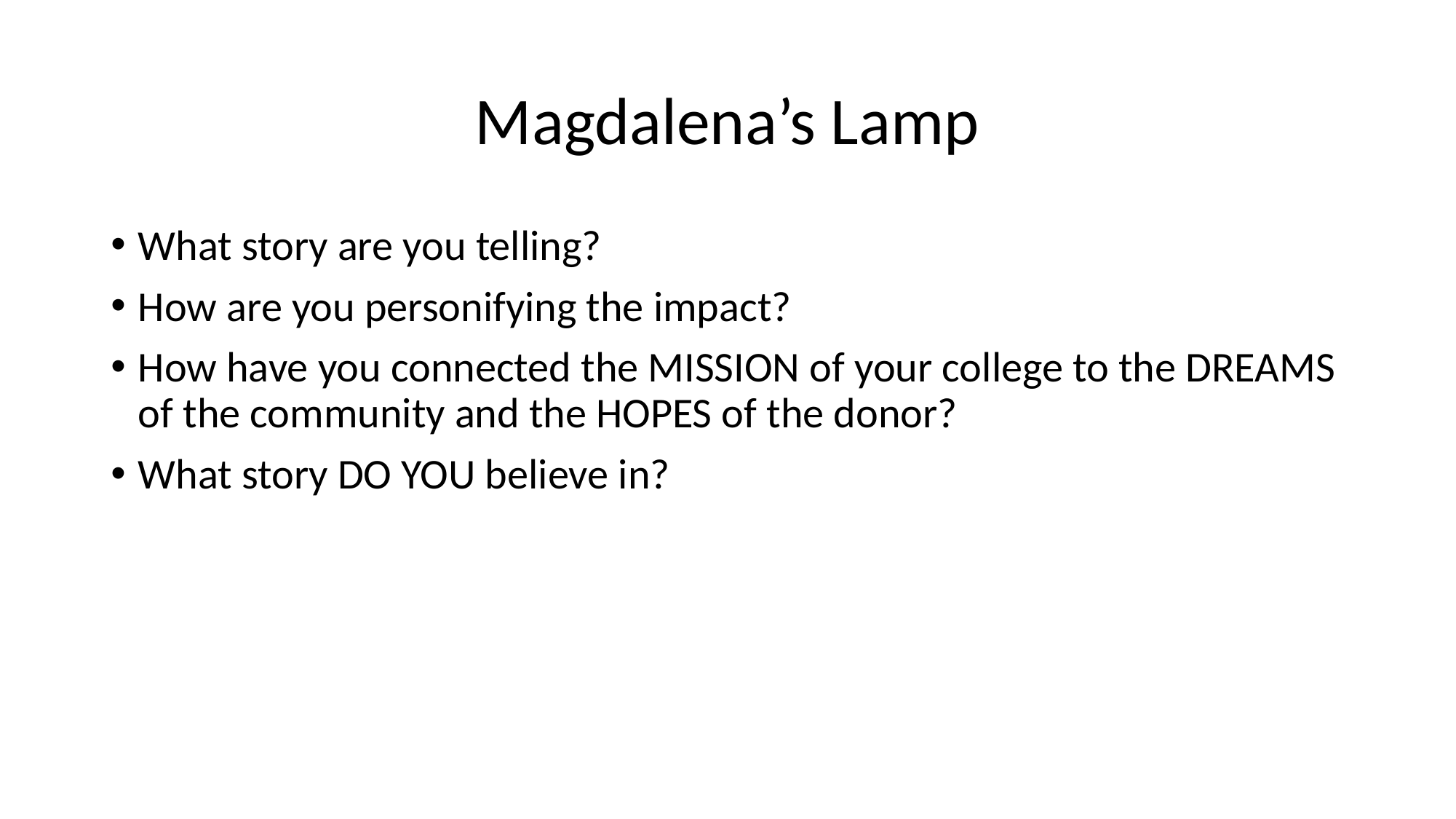

# Magdalena’s Lamp
What story are you telling?
How are you personifying the impact?
How have you connected the MISSION of your college to the DREAMS of the community and the HOPES of the donor?
What story DO YOU believe in?